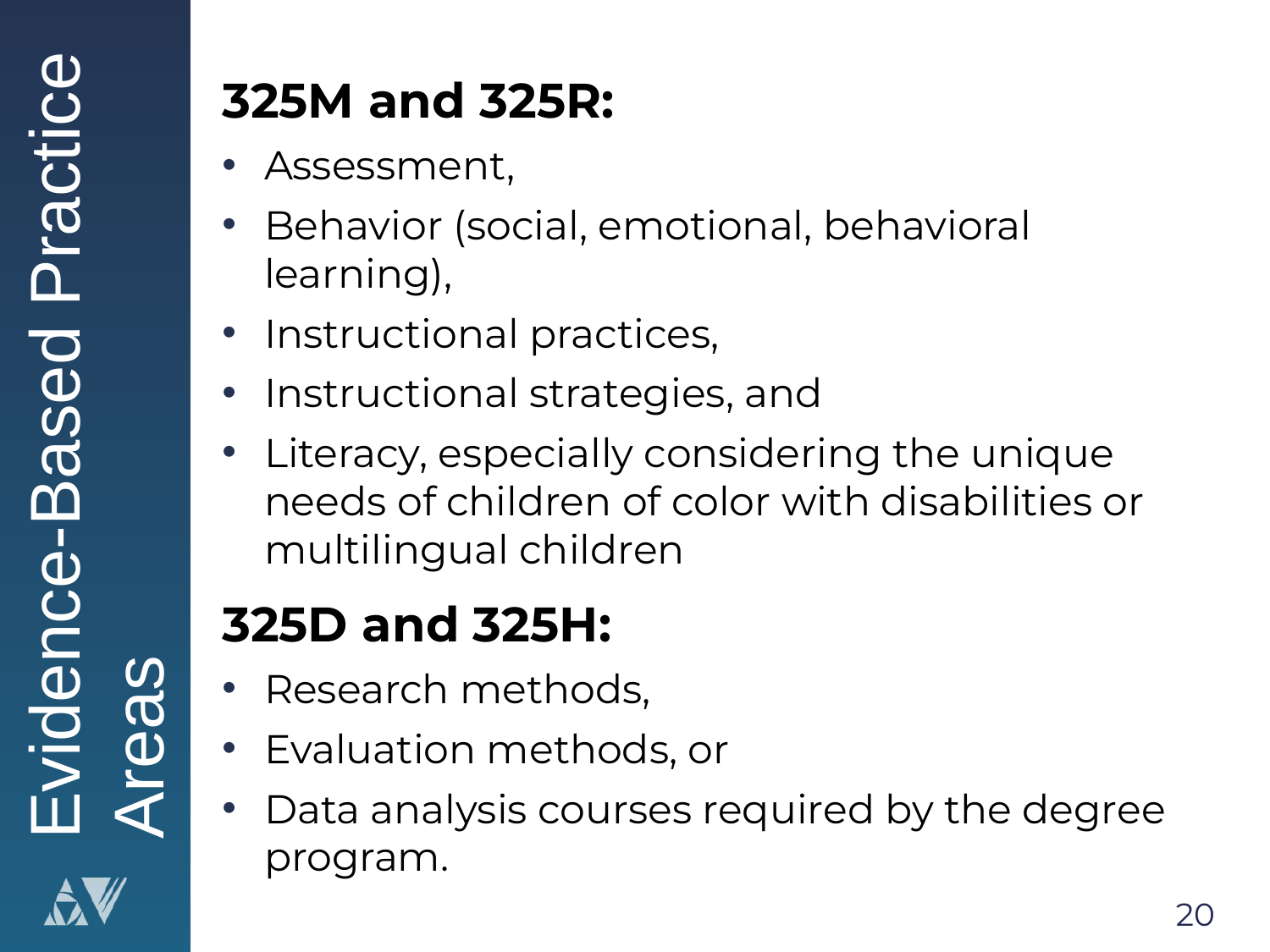

325M and 325R:
Assessment,
Behavior (social, emotional, behavioral learning),
Instructional practices,
Instructional strategies, and
Literacy, especially considering the unique needs of children of color with disabilities or multilingual children
325D and 325H:
Research methods,
Evaluation methods, or
Data analysis courses required by the degree program.

# Evidence-Based Practice Areas
20